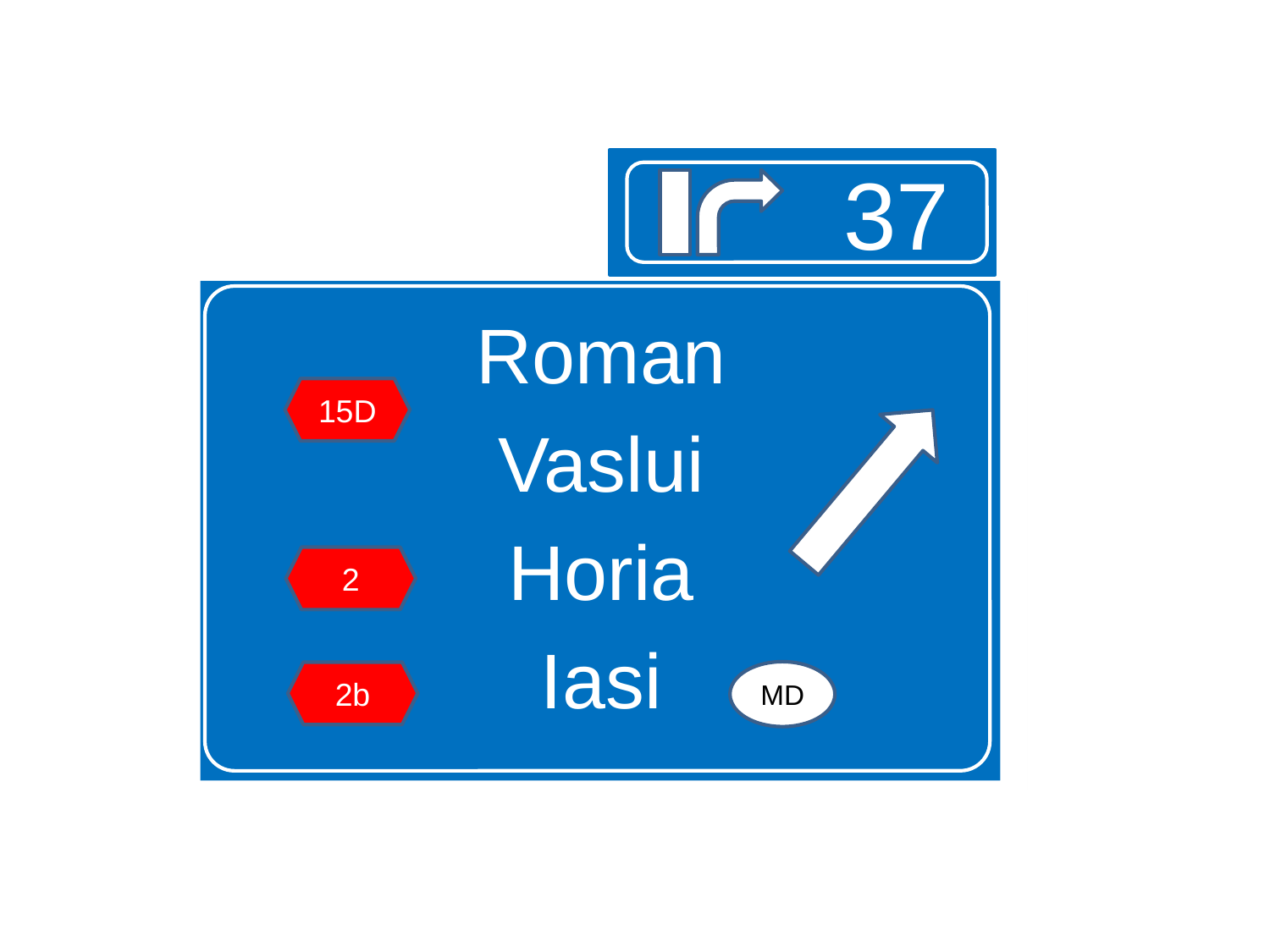

37

Roman
Vaslui
Horia
Iasi

15D

2
MD
2b